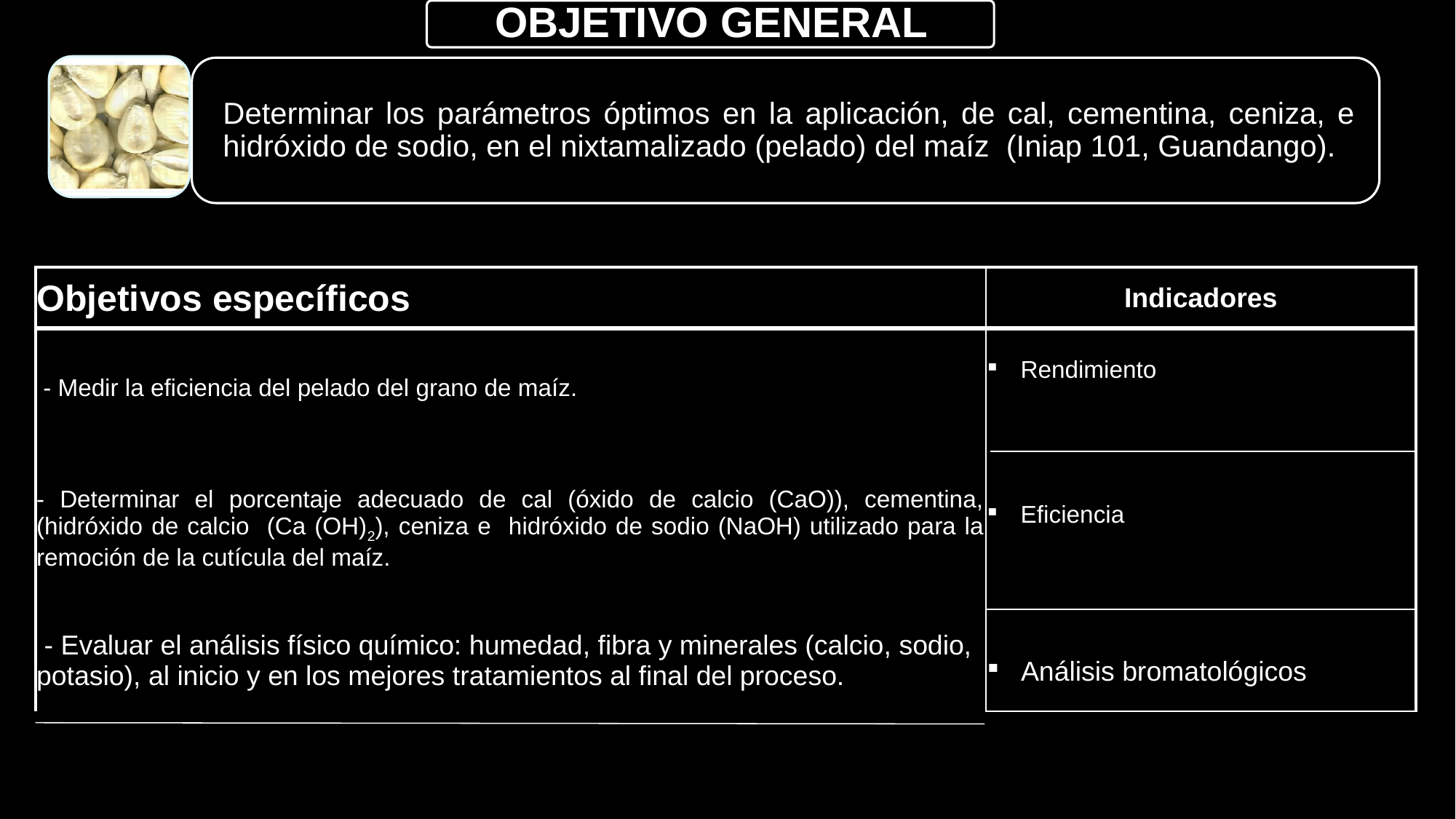

OBJETIVO GENERAL
Determinar los parámetros óptimos en la aplicación, de cal, cementina, ceniza, e hidróxido de sodio, en el nixtamalizado (pelado) del maíz  (Iniap 101, Guandango).
| Objetivos específicos | Indicadores |
| --- | --- |
| - Medir la eficiencia del pelado del grano de maíz. | Rendimiento |
| - Determinar el porcentaje adecuado de cal (óxido de calcio (CaO)), cementina, (hidróxido de calcio (Ca (OH)2), ceniza e hidróxido de sodio (NaOH) utilizado para la remoción de la cutícula del maíz. | Eficiencia |
| - Evaluar el análisis físico químico: humedad, fibra y minerales (calcio, sodio, potasio), al inicio y en los mejores tratamientos al final del proceso. | Análisis bromatológicos |